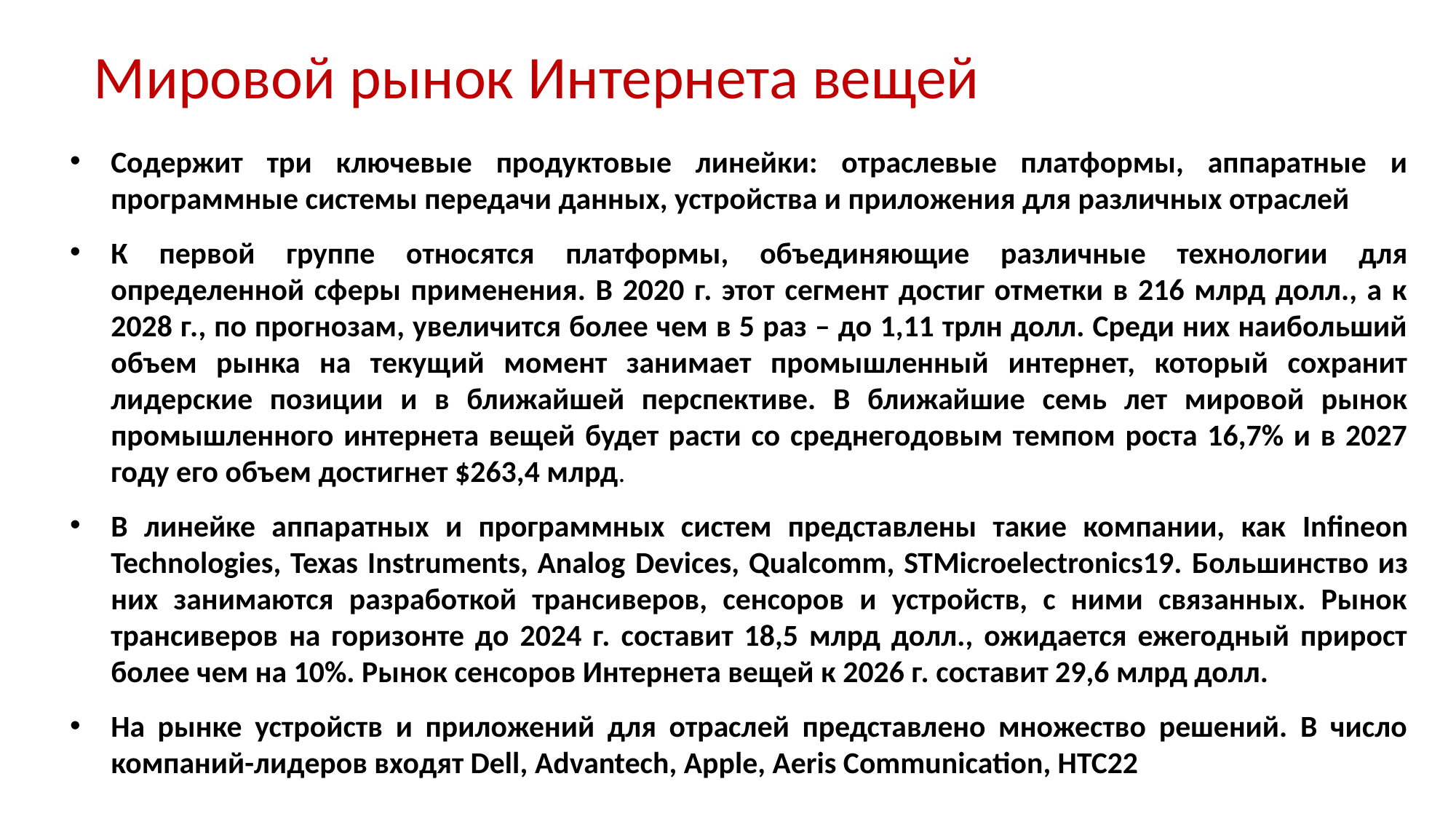

# Мировой рынок Интернета вещей
Содержит три ключевые продуктовые линейки: отраслевые платформы, аппаратные и программные системы передачи данных, устройства и приложения для различных отраслей
К первой группе относятся платформы, объединяющие различные технологии для определенной сферы применения. В 2020 г. этот сегмент достиг отметки в 216 млрд долл., а к 2028 г., по прогнозам, увеличится более чем в 5 раз – до 1,11 трлн долл. Среди них наибольший объем рынка на текущий момент занимает промышленный интернет, который сохранит лидерские позиции и в ближайшей перспективе. В ближайшие семь лет мировой рынок промышленного интернета вещей будет расти со среднегодовым темпом роста 16,7% и в 2027 году его объем достигнет $263,4 млрд.
В линейке аппаратных и программных систем представлены такие компании, как Infineon Technologies, Texas Instruments, Analog Devices, Qualcomm, STMicroelectronics19. Большинство из них занимаются разработкой трансиверов, сенсоров и устройств, с ними связанных. Рынок трансиверов на горизонте до 2024 г. составит 18,5 млрд долл., ожидается ежегодный прирост более чем на 10%. Рынок сенсоров Интернета вещей к 2026 г. составит 29,6 млрд долл.
На рынке устройств и приложений для отраслей представлено множество решений. В число компаний-лидеров входят Dell, Advantech, Apple, Aeris Communication, HTC22